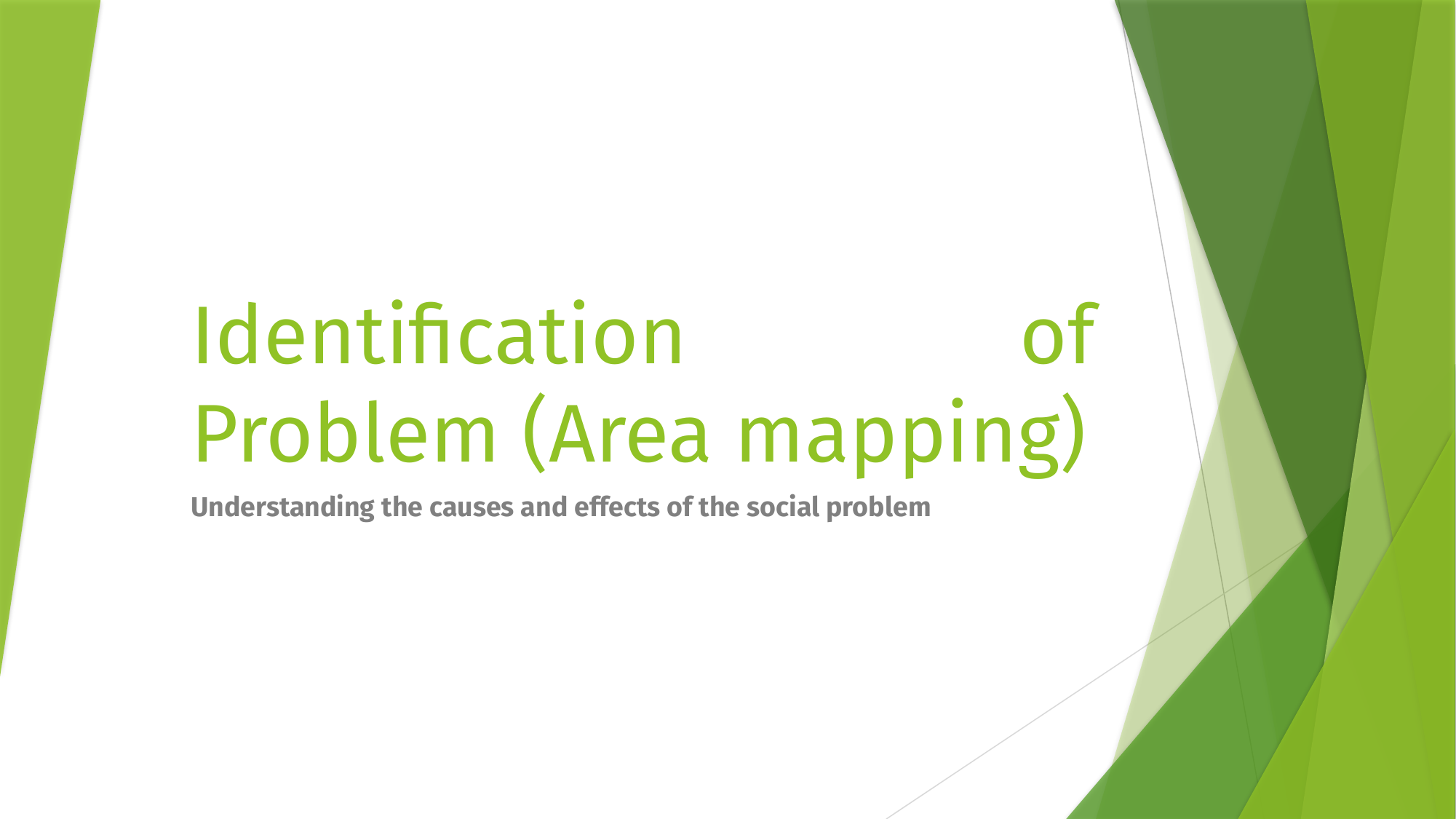

# Identification of Problem (Area mapping)
Understanding the causes and effects of the social problem